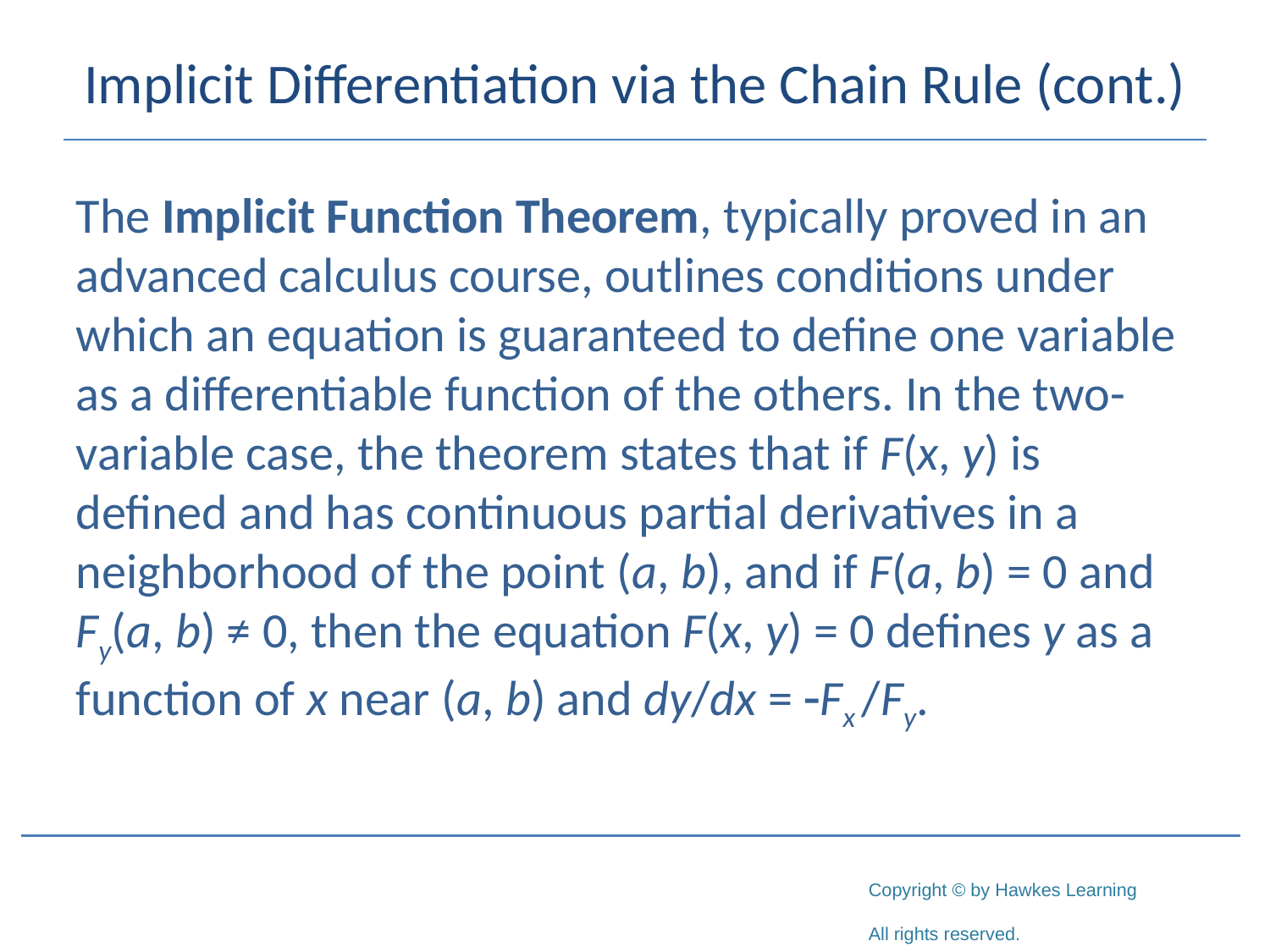

# Implicit Differentiation via the Chain Rule (cont.)
The Implicit Function Theorem, typically proved in an advanced calculus course, outlines conditions under which an equation is guaranteed to define one variable as a differentiable function of the others. In the two-variable case, the theorem states that if F(x, y) is defined and has continuous partial derivatives in a neighborhood of the point (a, b), and if F(a, b) = 0 and Fy(a, b) ≠ 0, then the equation F(x, y) = 0 defines y as a function of x near (a, b) and dy/dx = −Fx /Fy.